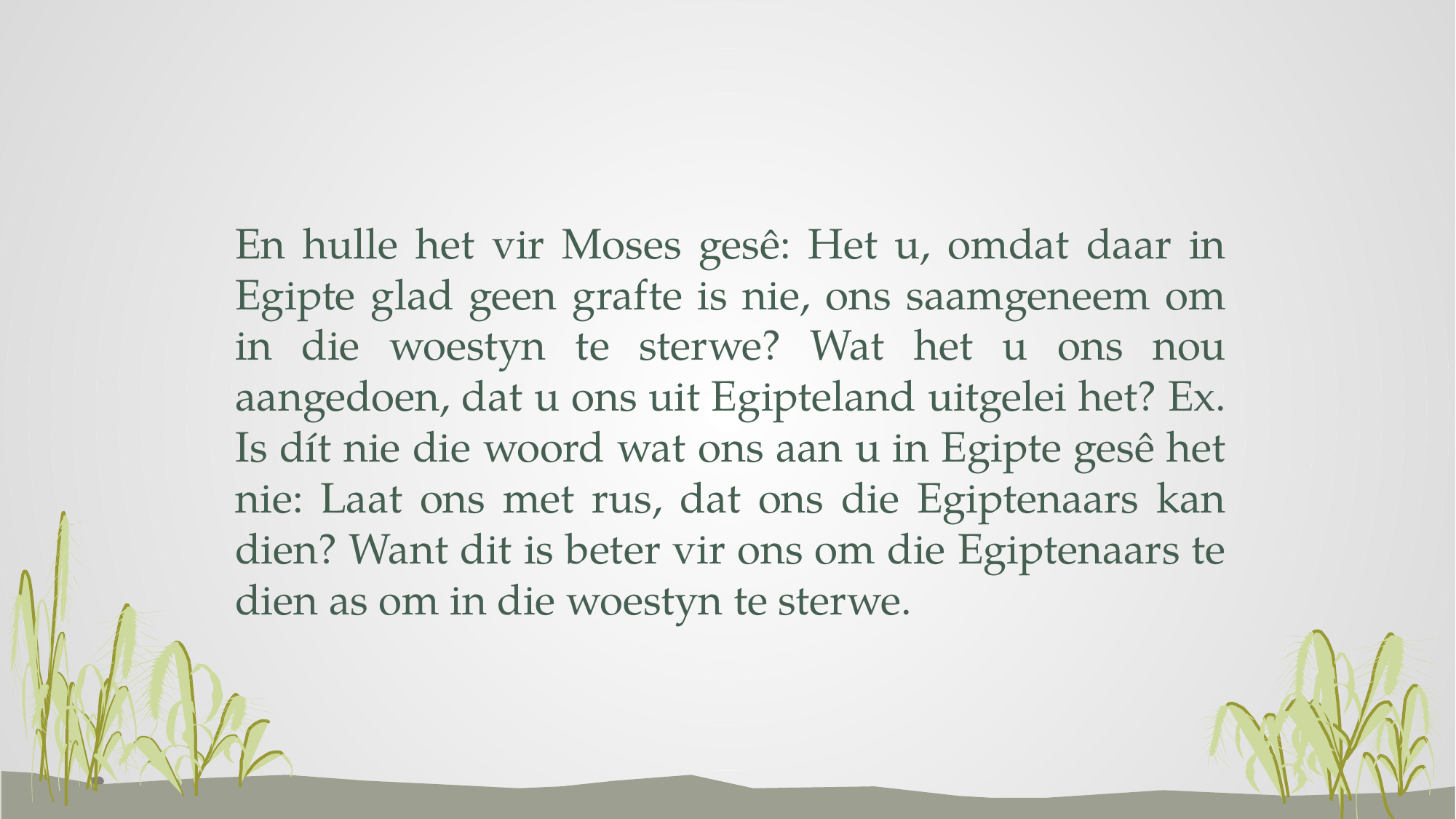

En hulle het vir Moses gesê: Het u, omdat daar in Egipte glad geen grafte is nie, ons saamgeneem om in die woestyn te sterwe? Wat het u ons nou aangedoen, dat u ons uit Egipteland uitgelei het? Ex. Is dít nie die woord wat ons aan u in Egipte gesê het nie: Laat ons met rus, dat ons die Egiptenaars kan dien? Want dit is beter vir ons om die Egiptenaars te dien as om in die woestyn te sterwe.